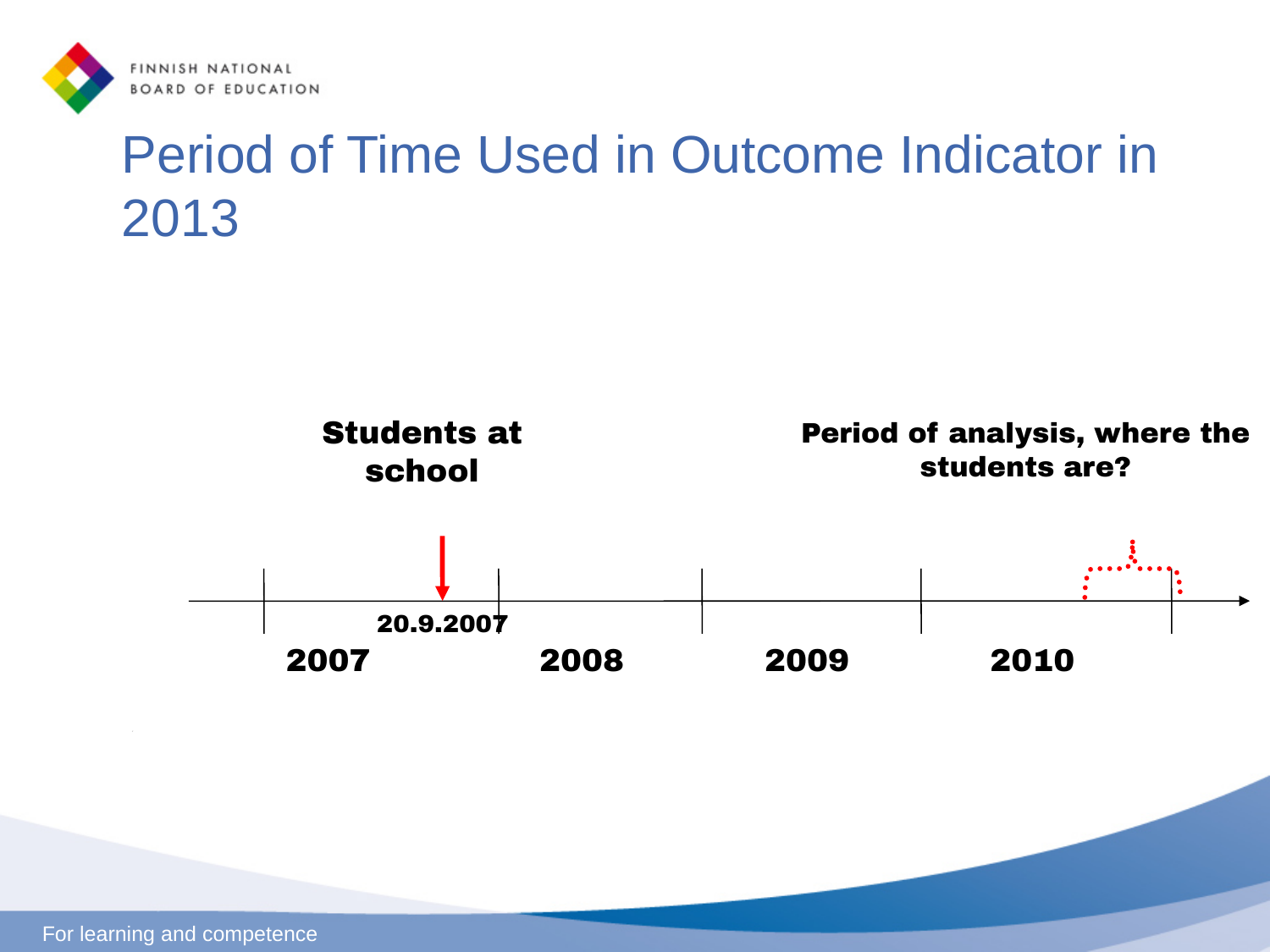

# Period of Time Used in Outcome Indicator in 2013

Students at school
Period of analysis, where the students are?

20.9.2007
2007
2008
2009
2010